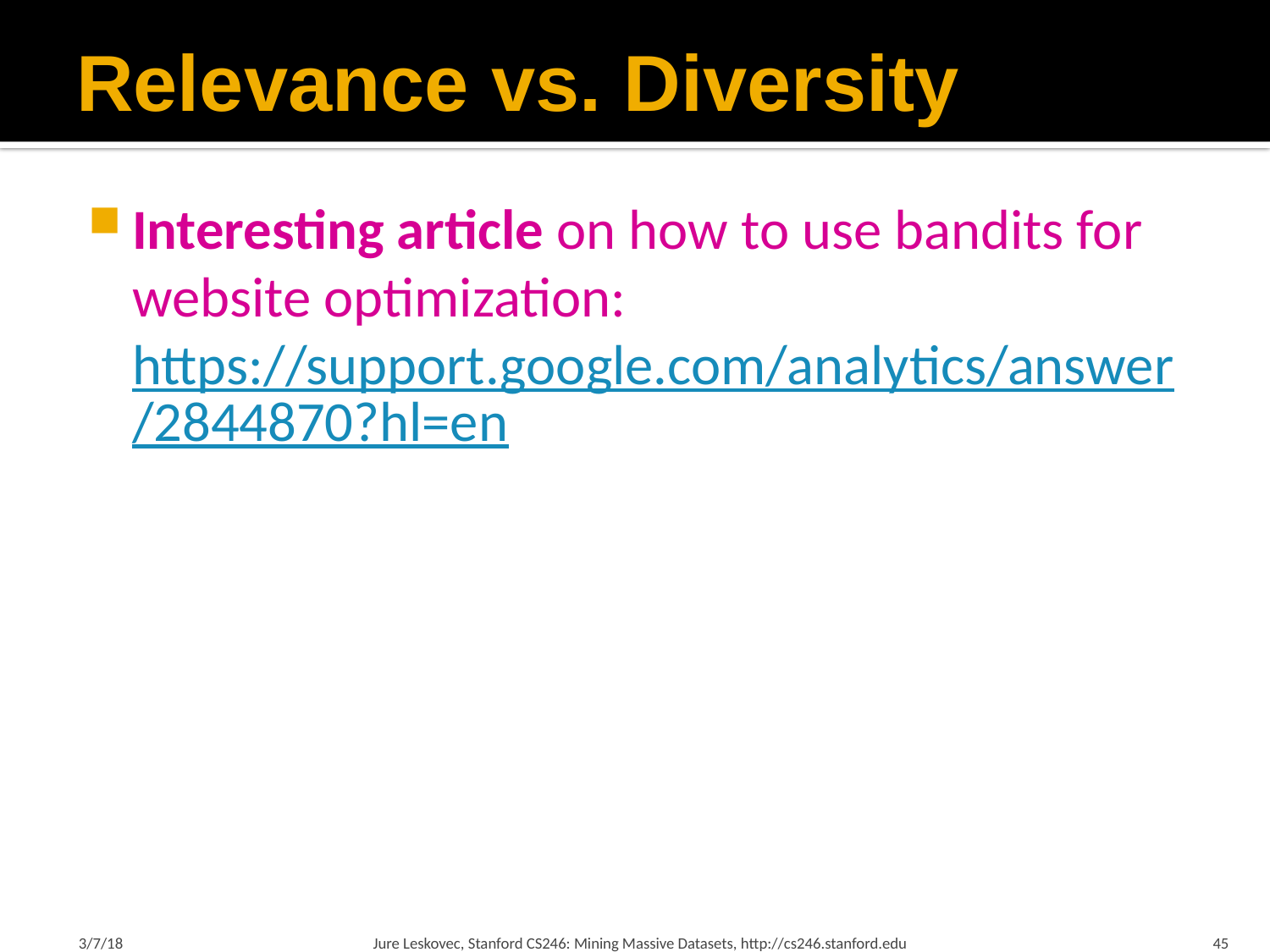

# Relevance vs. Diversity
Interesting article on how to use bandits for website optimization: https://support.google.com/analytics/answer/2844870?hl=en
3/7/18
Jure Leskovec, Stanford CS246: Mining Massive Datasets, http://cs246.stanford.edu
45